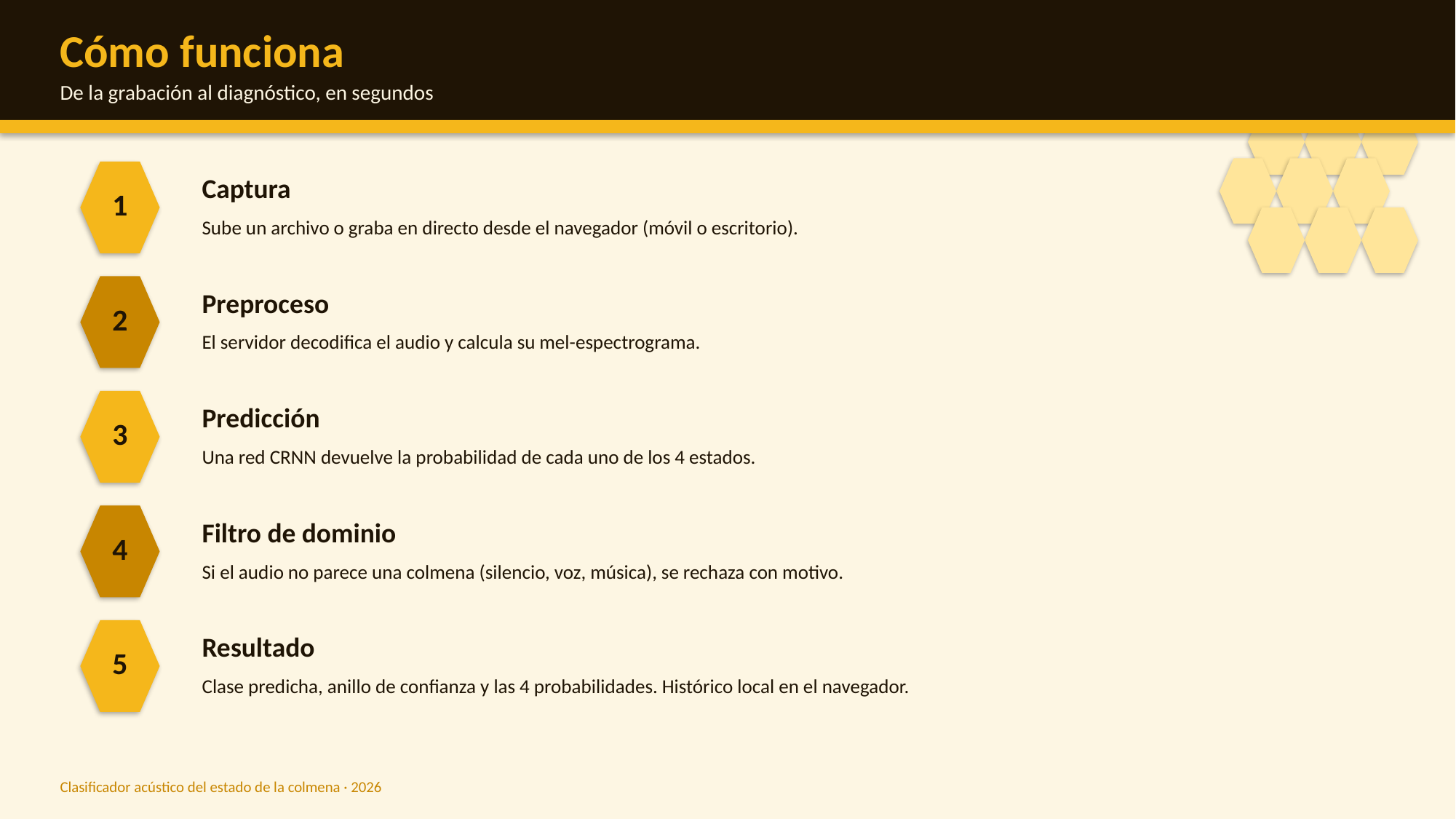

Cómo funciona

De la grabación al diagnóstico, en segundos

Captura
1

Sube un archivo o graba en directo desde el navegador (móvil o escritorio).

Preproceso
2
El servidor decodifica el audio y calcula su mel-espectrograma.

Predicción
3
Una red CRNN devuelve la probabilidad de cada uno de los 4 estados.

Filtro de dominio
4
Si el audio no parece una colmena (silencio, voz, música), se rechaza con motivo.

Resultado
5
Clase predicha, anillo de confianza y las 4 probabilidades. Histórico local en el navegador.
Clasificador acústico del estado de la colmena · 2026